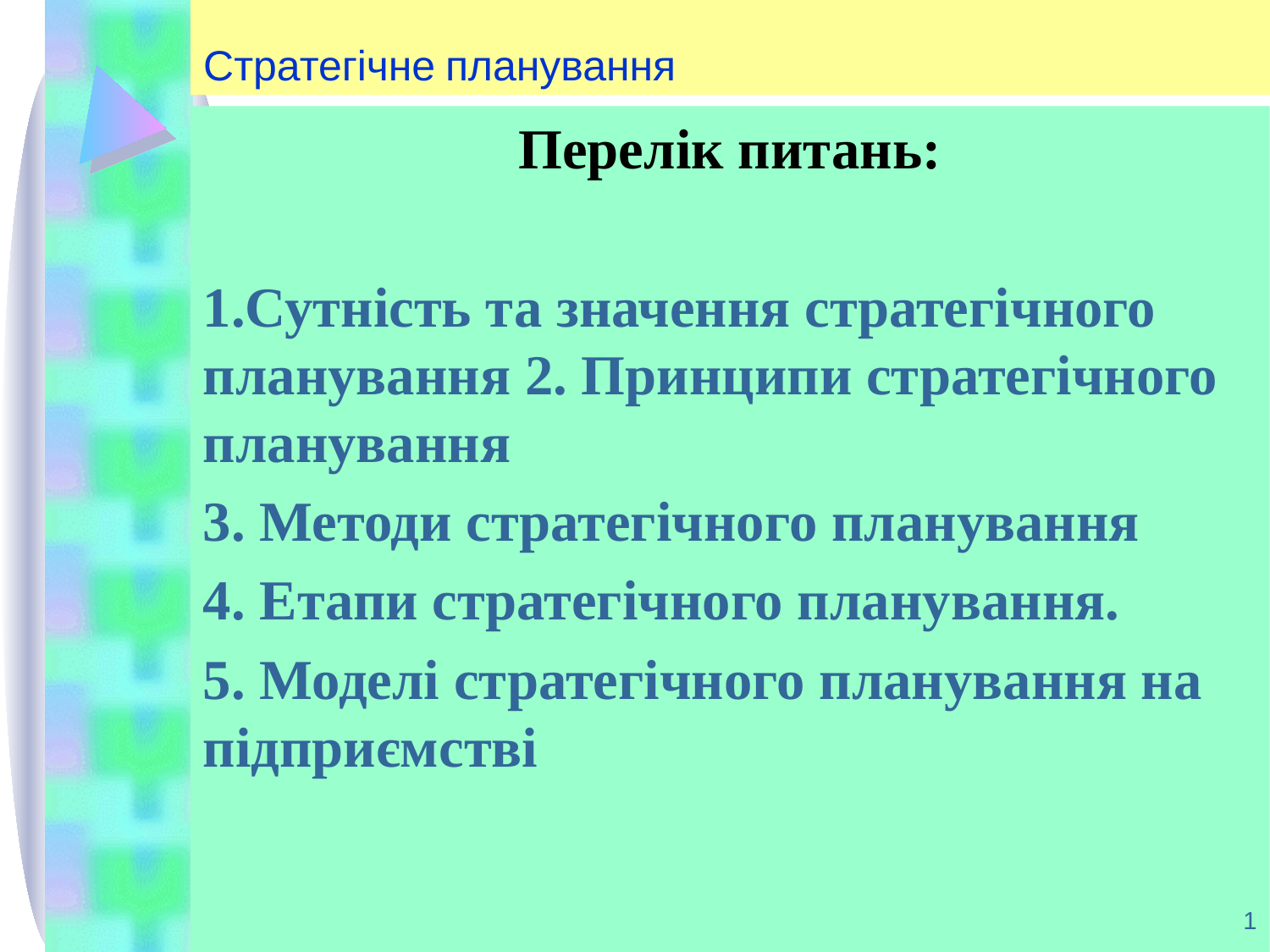

# Стратегічне планування
Перелік питань:

1.Сутність та значення стратегічного планування 2. Принципи стратегічного планування
3. Методи стратегічного планування
4. Етапи стратегічного планування.
5. Моделі стратегічного планування на підприємстві

1